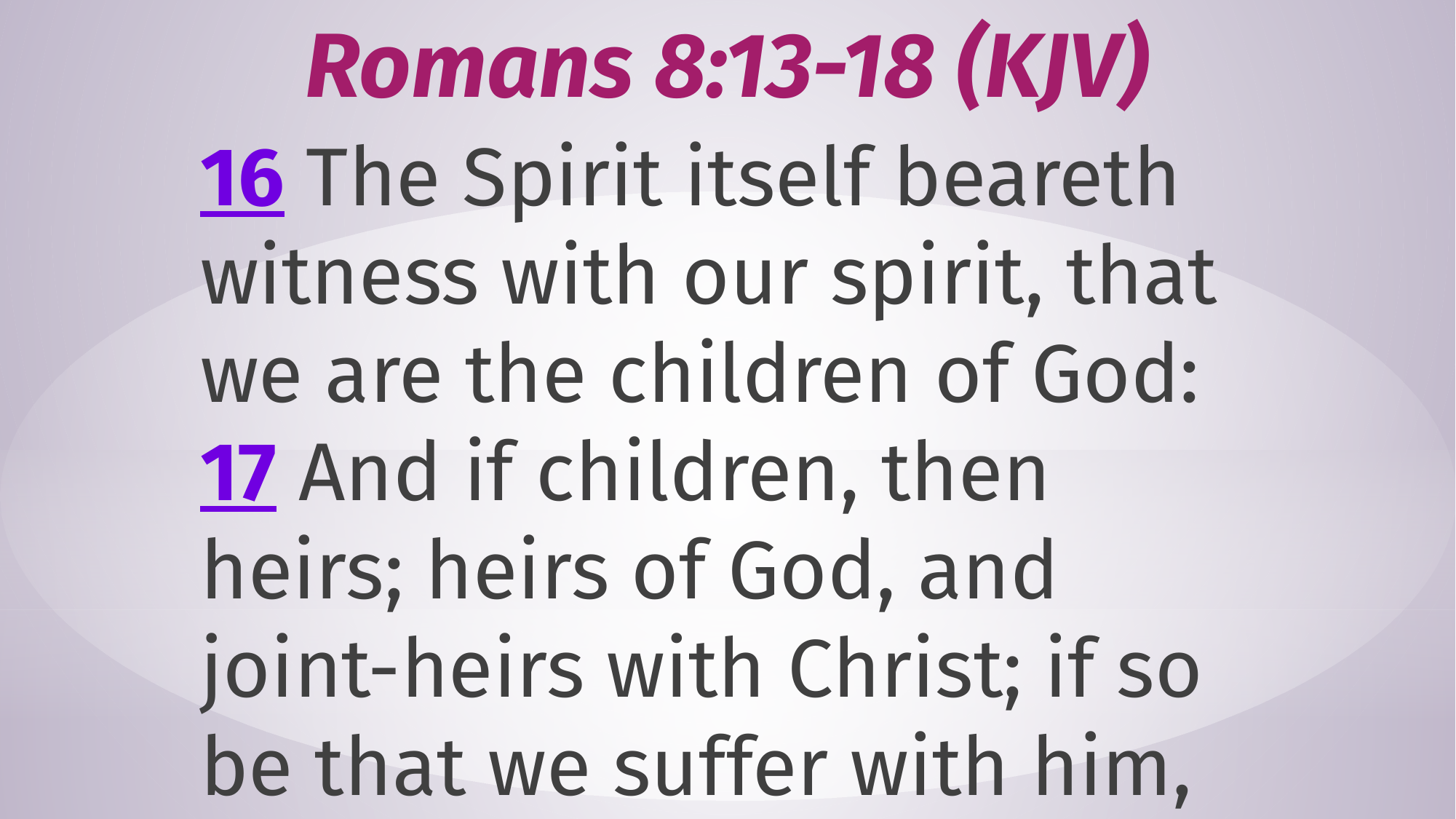

# Romans 8:13-18 (KJV)
16 The Spirit itself beareth witness with our spirit, that we are the children of God:
17 And if children, then heirs; heirs of God, and joint-heirs with Christ; if so be that we suffer with him,